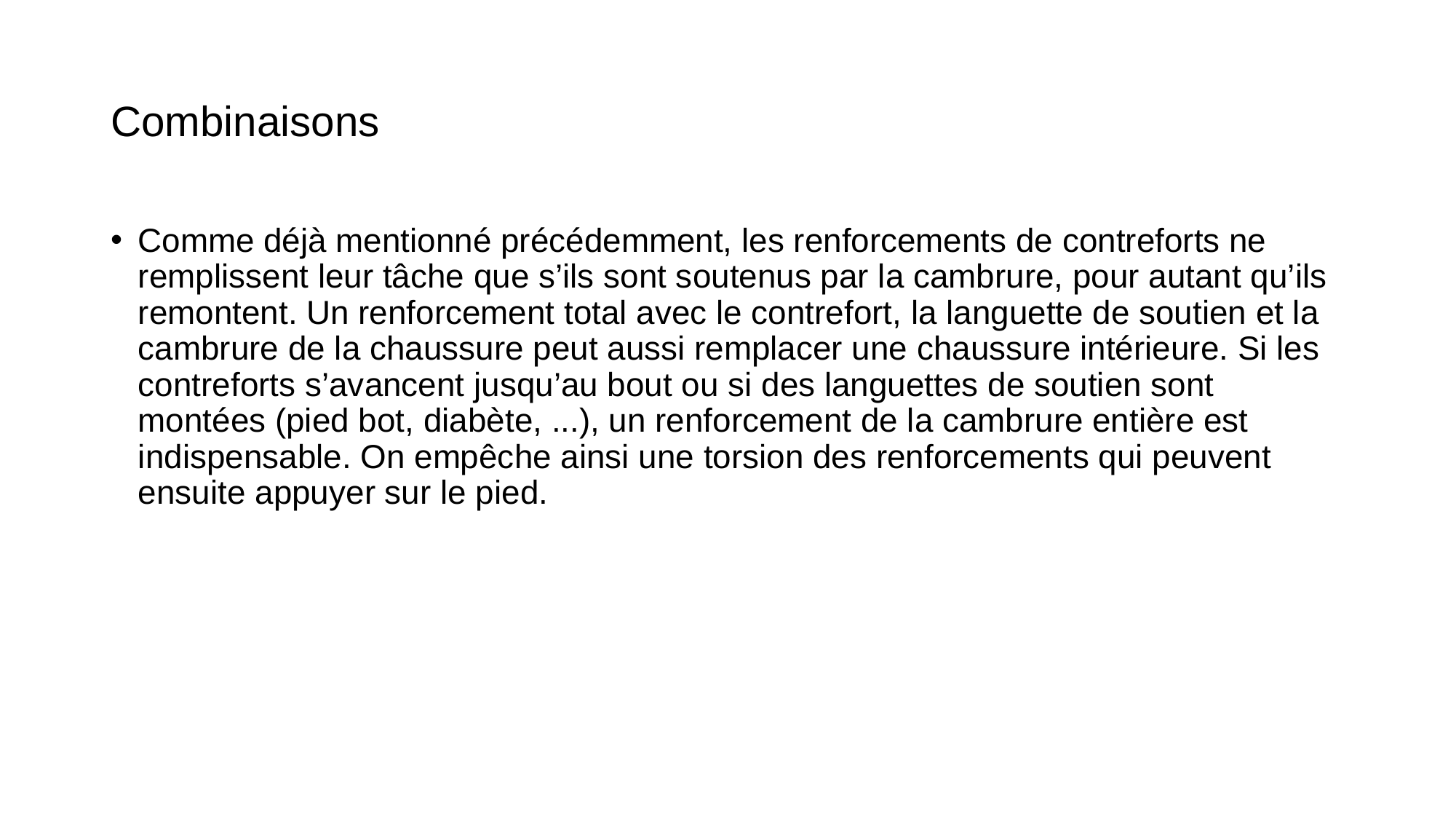

# Combinaisons
Comme déjà mentionné précédemment, les renforcements de contreforts ne remplissent leur tâche que s’ils sont soutenus par la cambrure, pour autant qu’ils remontent. Un renforcement total avec le contrefort, la languette de soutien et la cambrure de la chaussure peut aussi remplacer une chaussure intérieure. Si les contreforts s’avancent jusqu’au bout ou si des languettes de soutien sont montées (pied bot, diabète, ...), un renforcement de la cambrure entière est indispensable. On empêche ainsi une torsion des renforcements qui peuvent ensuite appuyer sur le pied.